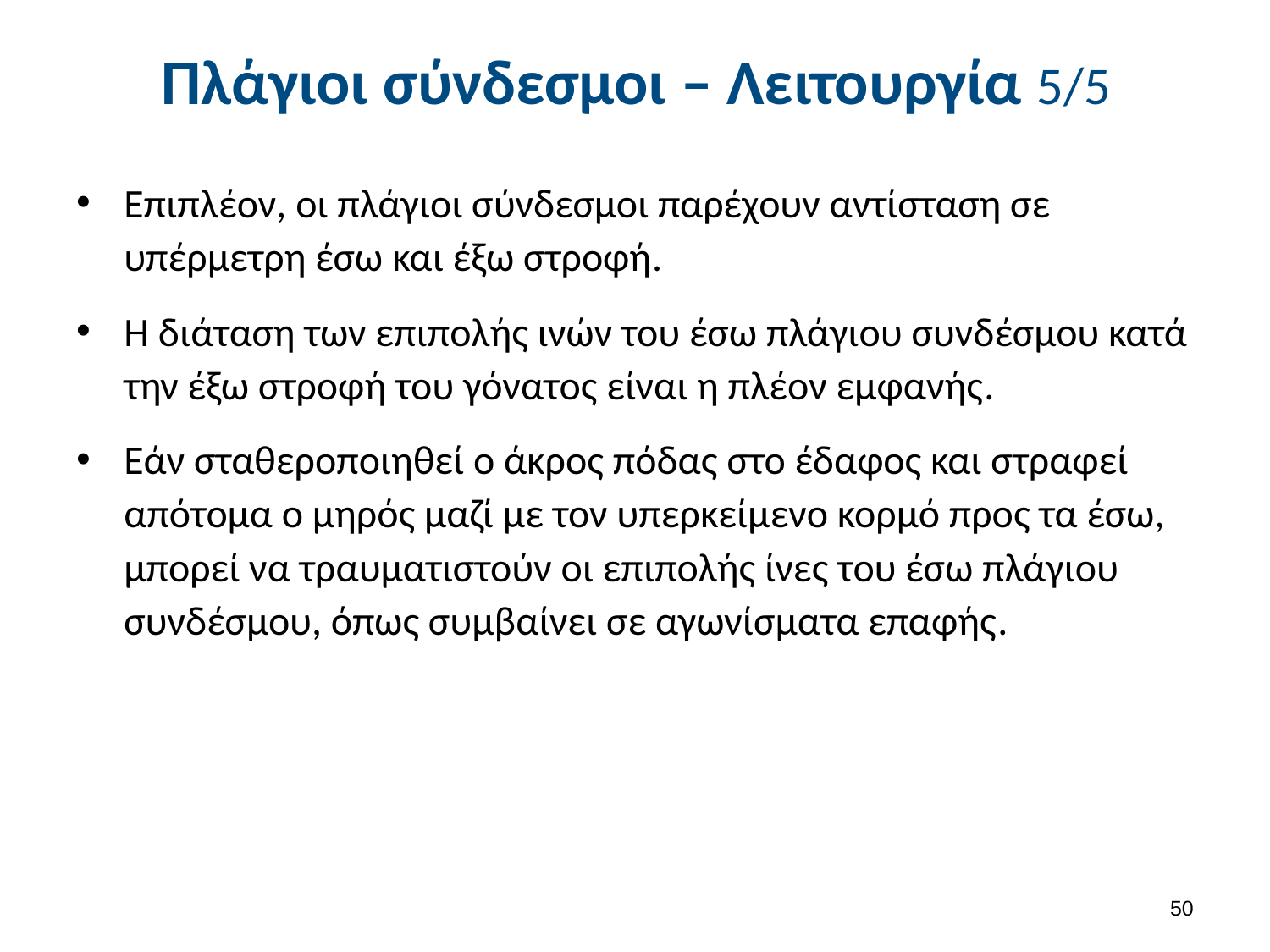

# Πλάγιοι σύνδεσμοι – Λειτουργία 5/5
Επιπλέον, οι πλάγιοι σύνδεσμοι παρέχουν αντίσταση σε υπέρμετρη έσω και έξω στροφή.
Η διάταση των επιπολής ινών του έσω πλάγιου συνδέσμου κατά την έξω στροφή του γόνατος είναι η πλέον εμφανής.
Εάν σταθεροποιηθεί ο άκρος πόδας στο έδαφος και στραφεί απότομα ο μηρός μαζί με τον υπερκείμενο κορμό προς τα έσω, μπορεί να τραυματιστούν οι επιπολής ίνες του έσω πλάγιου συνδέσμου, όπως συμβαίνει σε αγωνίσματα επαφής.
50